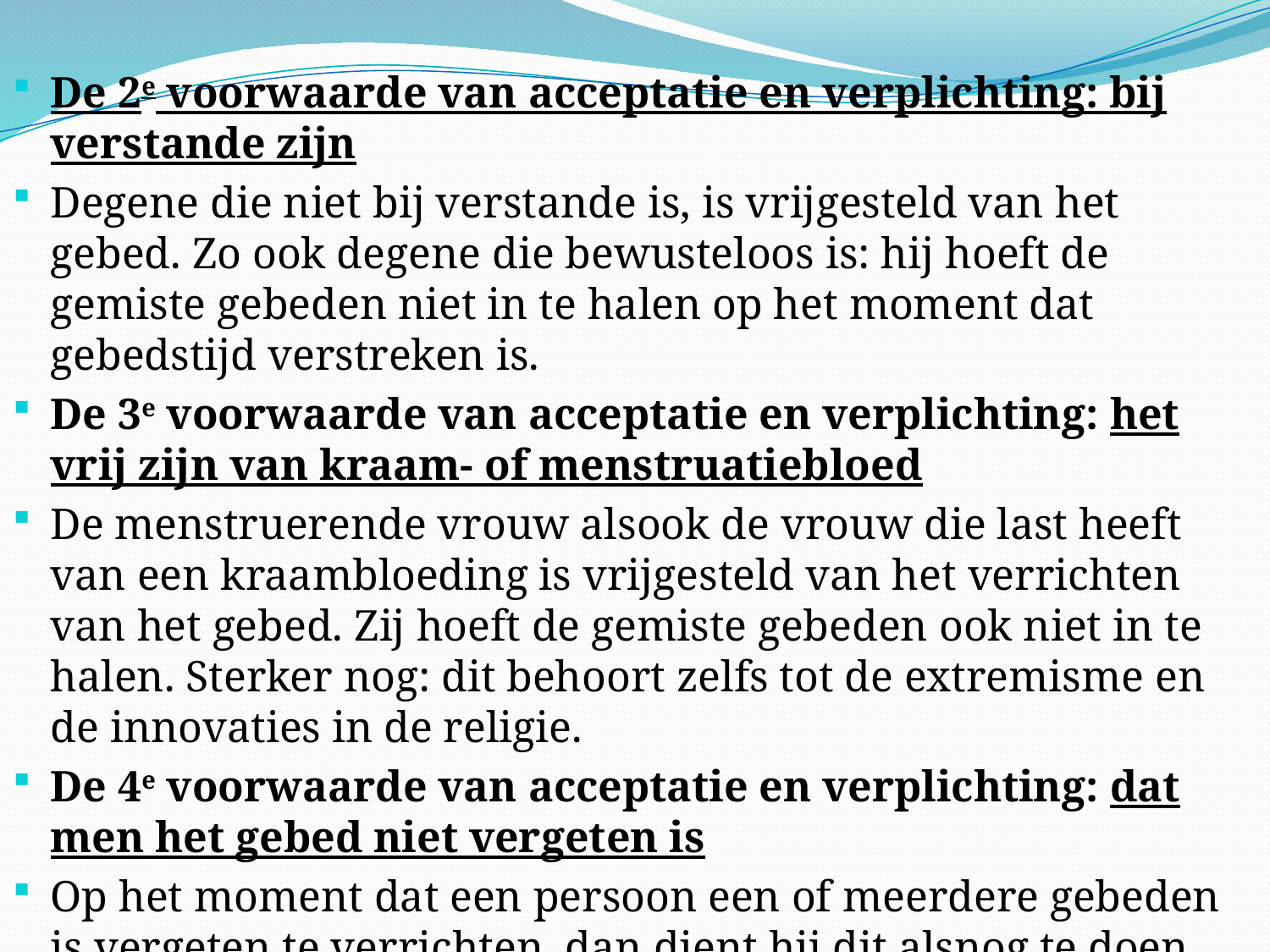

De 2e voorwaarde van acceptatie en verplichting: bij verstande zijn
Degene die niet bij verstande is, is vrijgesteld van het gebed. Zo ook degene die bewusteloos is: hij hoeft de gemiste gebeden niet in te halen op het moment dat gebedstijd verstreken is.
De 3e voorwaarde van acceptatie en verplichting: het vrij zijn van kraam- of menstruatiebloed
De menstruerende vrouw alsook de vrouw die last heeft van een kraambloeding is vrijgesteld van het verrichten van het gebed. Zij hoeft de gemiste gebeden ook niet in te halen. Sterker nog: dit behoort zelfs tot de extremisme en de innovaties in de religie.
De 4e voorwaarde van acceptatie en verplichting: dat men het gebed niet vergeten is
Op het moment dat een persoon een of meerdere gebeden is vergeten te verrichten, dan dient hij dit alsnog te doen. Echter, de zonde komt te vervallen.